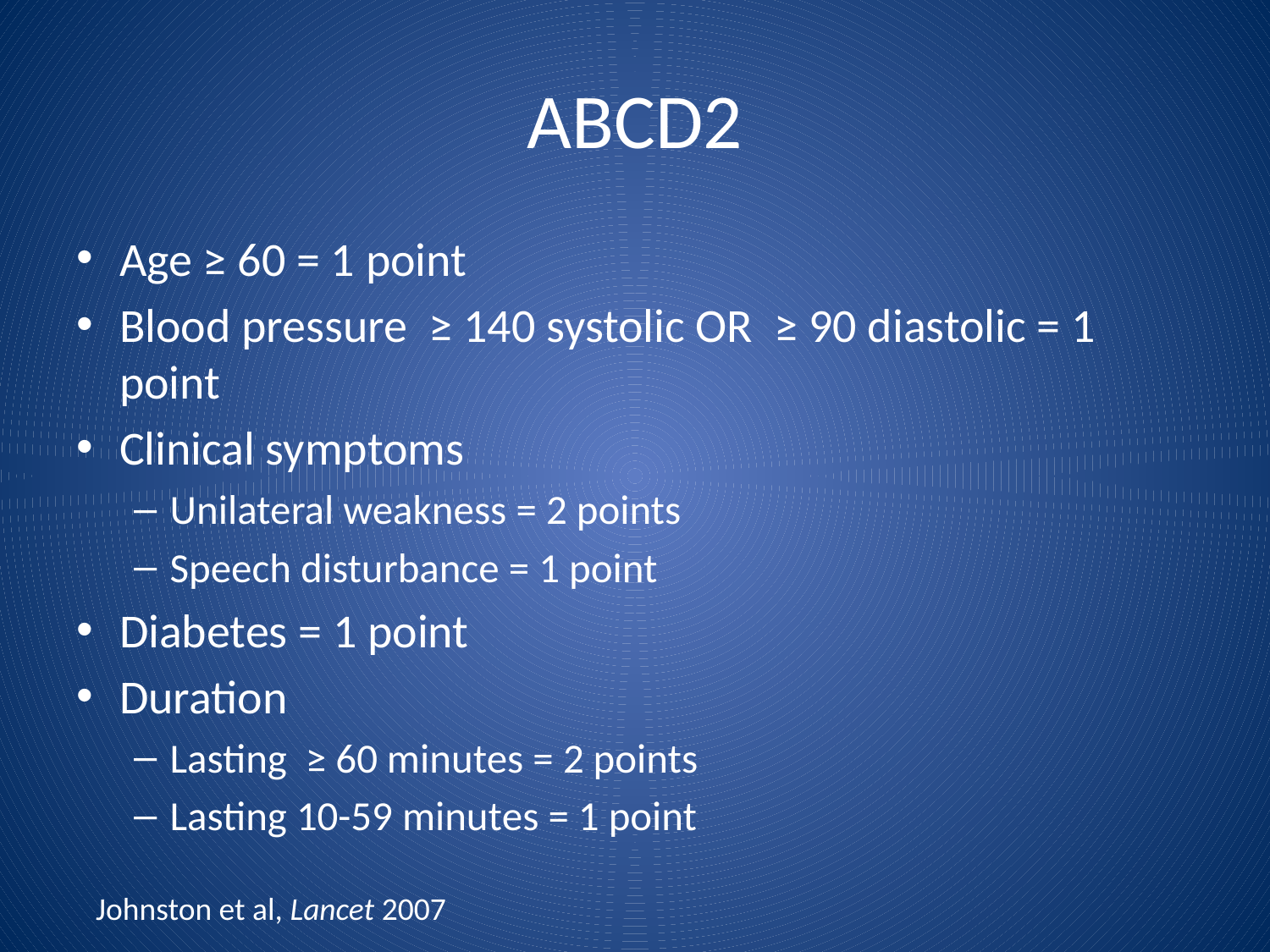

# ABCD2
Age ≥ 60 = 1 point
Blood pressure  ≥ 140 systolic OR  ≥ 90 diastolic = 1 point
Clinical symptoms
Unilateral weakness = 2 points
Speech disturbance = 1 point
Diabetes = 1 point
Duration
Lasting  ≥ 60 minutes = 2 points
Lasting 10-59 minutes = 1 point
Johnston et al, Lancet 2007